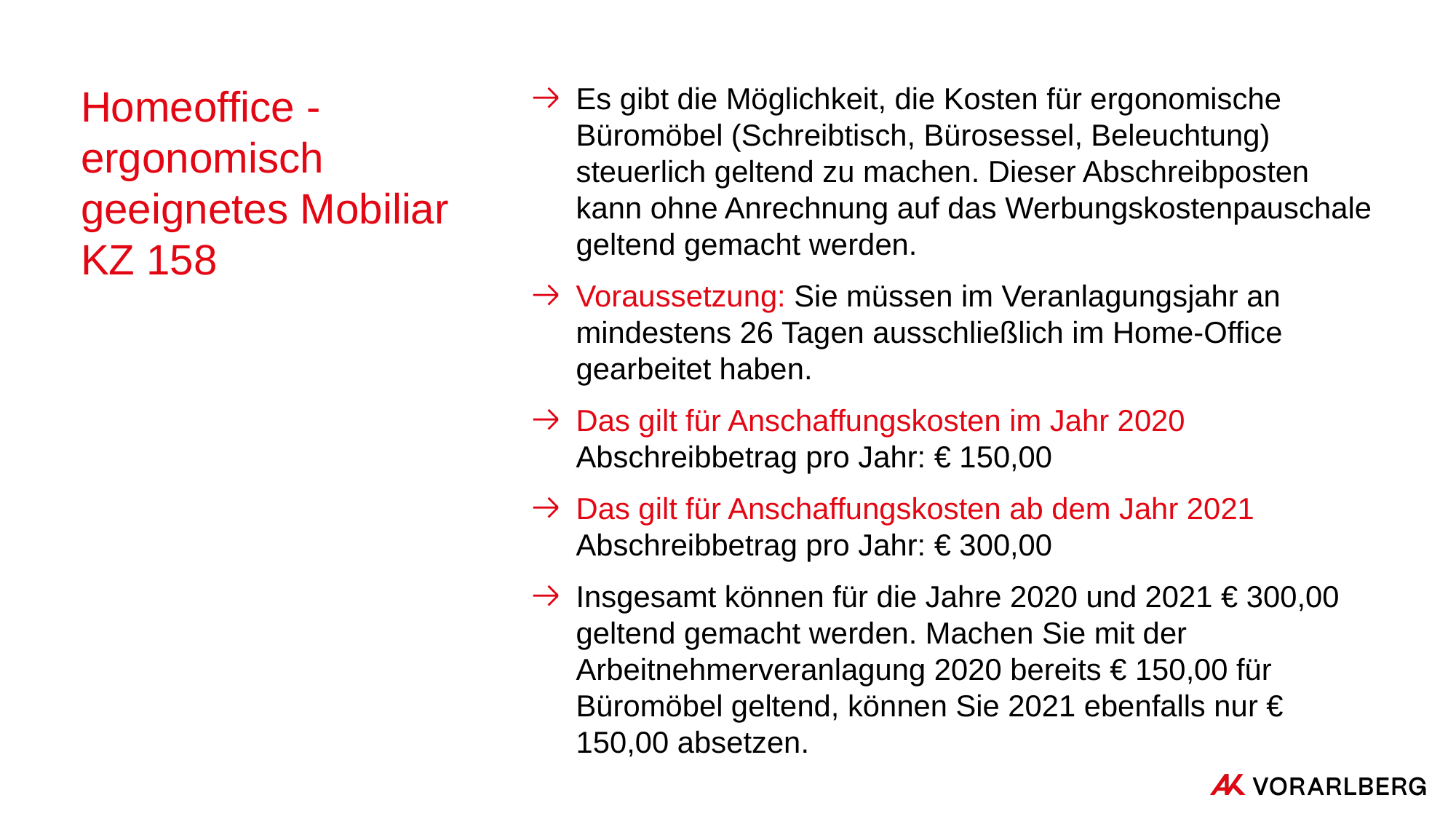

# Homeoffice - ergonomisch geeignetes Mobiliar KZ 158
Es gibt die Möglichkeit, die Kosten für ergonomische Büromöbel (Schreibtisch, Bürosessel, Beleuchtung) steuerlich geltend zu machen. Dieser Abschreibposten kann ohne Anrechnung auf das Werbungskostenpauschale geltend gemacht werden.
Voraus­setzung: Sie müssen im Veranlagungsjahr an mindestens 26 Tagen ausschließlich im Home-Office gearbeitet haben.
Das gilt für Anschaffungskosten im Jahr 2020
Abschreibbetrag pro Jahr: € 150,00
Das gilt für Anschaffungskosten ab dem Jahr 2021
Abschreibbetrag pro Jahr: € 300,00
Insgesamt können für die Jahre 2020 und 2021 € 300,00 geltend gemacht werden. Machen Sie mit der Arbeitnehmerveranlagung 2020 bereits € 150,00 für Büromöbel geltend, können Sie 2021 ebenfalls nur € 150,00 absetzen.